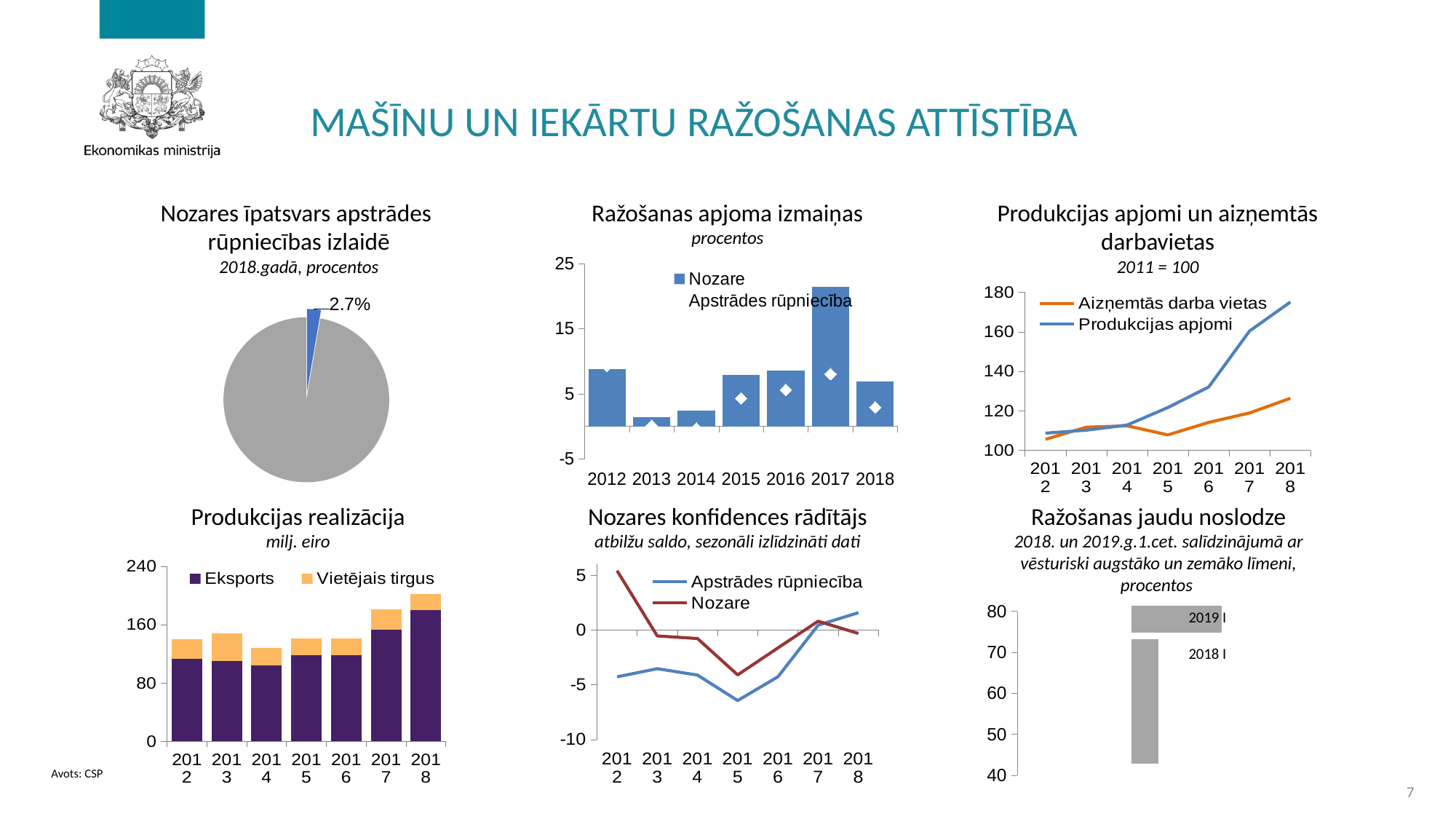

# MAŠĪNU UN IEKĀRTU ražošanas ATTĪSTĪBA
Nozares īpatsvars apstrādes
rūpniecības izlaidē
2018.gadā, procentos
Ražošanas apjoma izmaiņas
procentos
Produkcijas apjomi un aizņemtās darbavietas
2011 = 100

### Chart

| Category | Nozare | Apstrādes rūpniecība |
|---|---|---|
| 2012 | 8.736839969977865 | 9.296906083628585 |
| 2013 | 1.3786284605626662 | 0.07540563028702252 |
| 2014 | 2.360929650552947 | -0.3403687761447287 |
| 2015 | 7.8632294250889885 | 4.283479621100213 |
| 2016 | 8.529999999999987 | 5.619213493445784 |
| 2017 | 21.46487914247983 | 8.028120118035062 |
| 2018 | 6.8999999999999915 | 2.8999999999999915 |

### Chart

| Category | 2013 |
|---|---|
| AR | 0.027 |
| oth | 0.973 |

### Chart

| Category | Aizņemtās darba vietas | Produkcijas apjomi |
|---|---|---|
| 2012 | 105.59943757495553 | 108.73683996997786 |
| 2013 | 111.75302923783134 | 110.23591699292047 |
| 2014 | 112.46019602166989 | 112.83850944276526 |
| 2015 | 107.84500227451304 | 121.71126032010059 |
| 2016 | 114.17228402464742 | 132.09323082540516 |
| 2017 | 118.94049046772255 | 160.44688317747529 |
| 2018 | 126.37194491542944 | 175.13020010238225 |
Produkcijas realizācija
milj. eiro
Nozares konfidences rādītājs
atbilžu saldo, sezonāli izlīdzināti dati
Ražošanas jaudu noslodze
2018. un 2019.g.1.cet. salīdzinājumā ar vēsturiski augstāko un zemāko līmeni, procentos

### Chart

| Category | Eksports | Vietējais tirgus |
|---|---|---|
| 2012 | 112.7227 | 27.6707 |
| 2013 | 110.57180000000001 | 37.214600000000004 |
| 2014 | 104.24239999999998 | 24.306800000000003 |
| 2015 | 118.03800000000003 | 22.819699999999997 |
| 2016 | 118.36529999999999 | 22.810800000000008 |
| 2017 | 153.1788 | 28.276399999999995 |
| 2018 | 179.6228564987271 | 22.645053506362434 |

### Chart

| Category | Apstrādes rūpniecība | Nozare |
|---|---|---|
| 2012 | -4.2749999999999995 | 5.425 |
| 2013 | -3.533333333333333 | -0.5416666666666666 |
| 2014 | -4.116666666666667 | -0.7750000000000004 |
| 2015 | -6.441666666666666 | -4.099999999999999 |
| 2016 | -4.2749999999999995 | -1.6333333333333335 |
| 2017 | 0.4416666666666667 | 0.8083333333333332 |
| 2018 | 1.5875000000000001 | -0.31249999999999994 |
2019 I

2018 I

[unsupported chart]

Avots: CSP
7